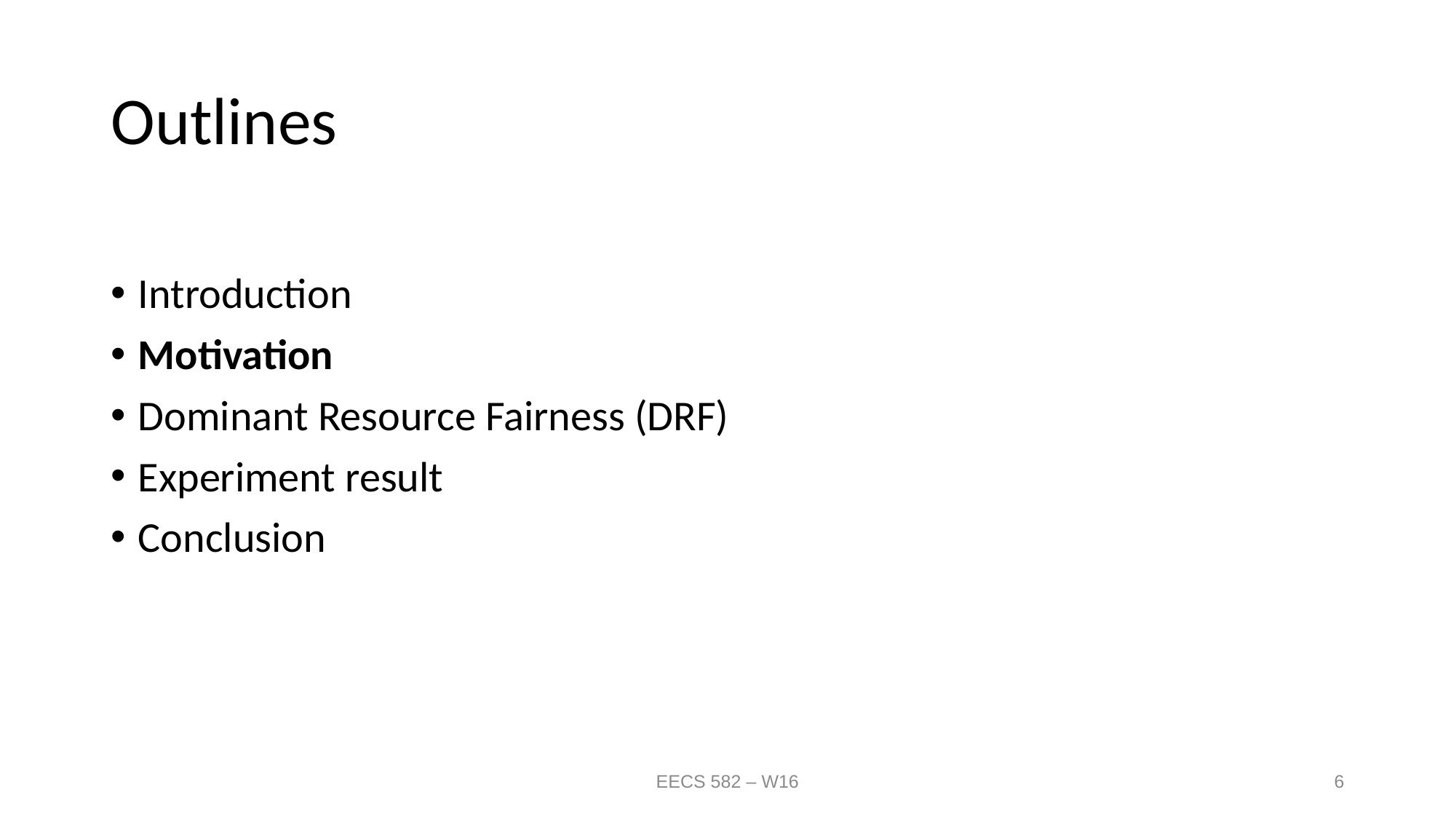

# Outlines
Introduction
Motivation
Dominant Resource Fairness (DRF)
Experiment result
Conclusion

EECS 582 – W16
6